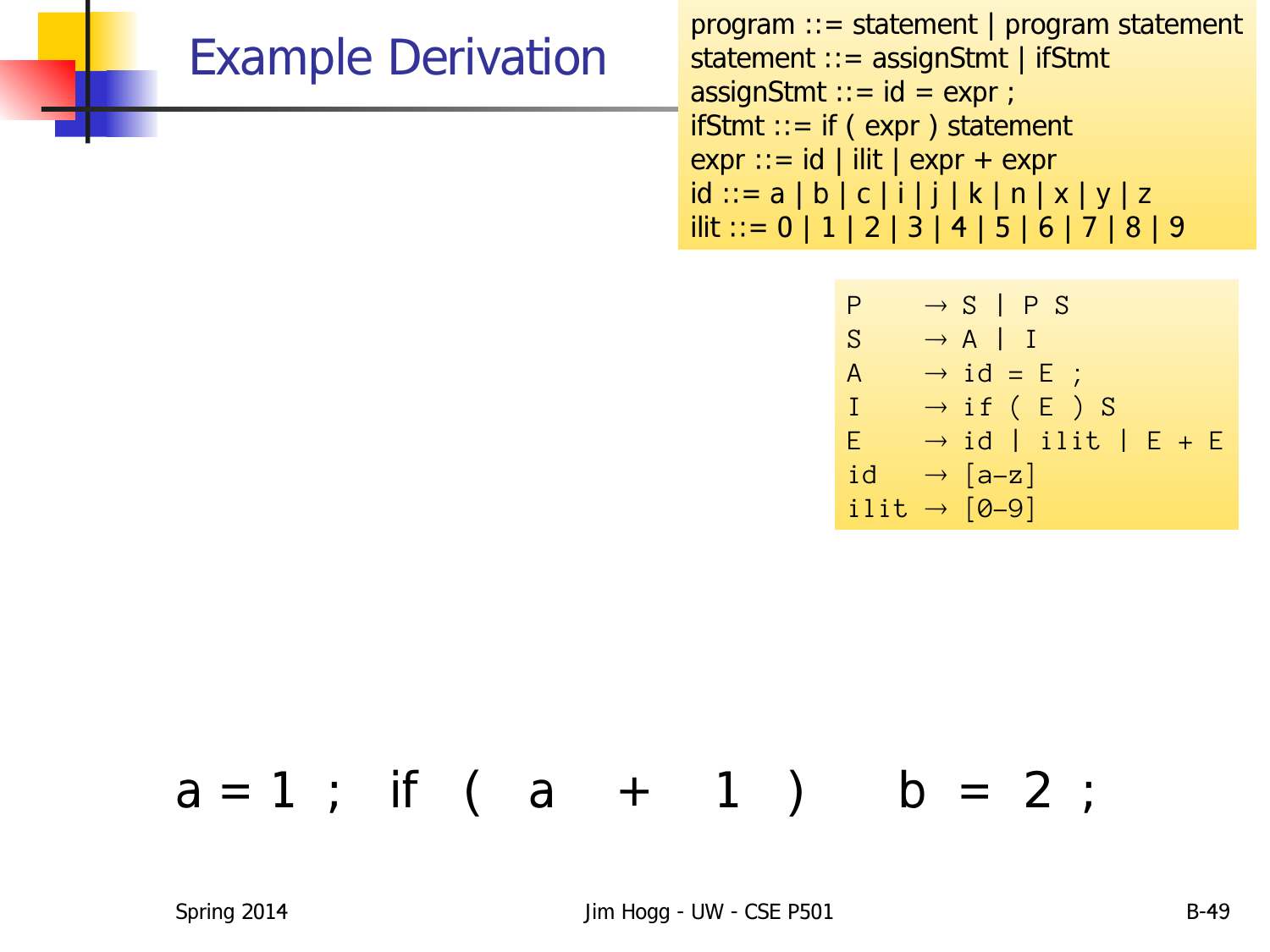

program ::= statement | program statement
statement ::= assignStmt | ifStmt
assignStmt ::= id = expr ;
ifStmt ::= if ( expr ) statement
expr ::= id | ilit | expr + expr
id ::= a | b | c | i | j | k | n | x | y | z
ilit ::= 0 | 1 | 2 | 3 | 4 | 5 | 6 | 7 | 8 | 9
# Example Derivation

a = 1  ;   if   (   a    +    1   )      b  =  2  ;
P    → S | P S
S    → A | I
A    → id = E ;
I    → if ( E ) S
E    → id | ilit | E + E
id   → [a-z]
ilit → [0-9]
Spring 2014
Jim Hogg - UW - CSE P501
B-49